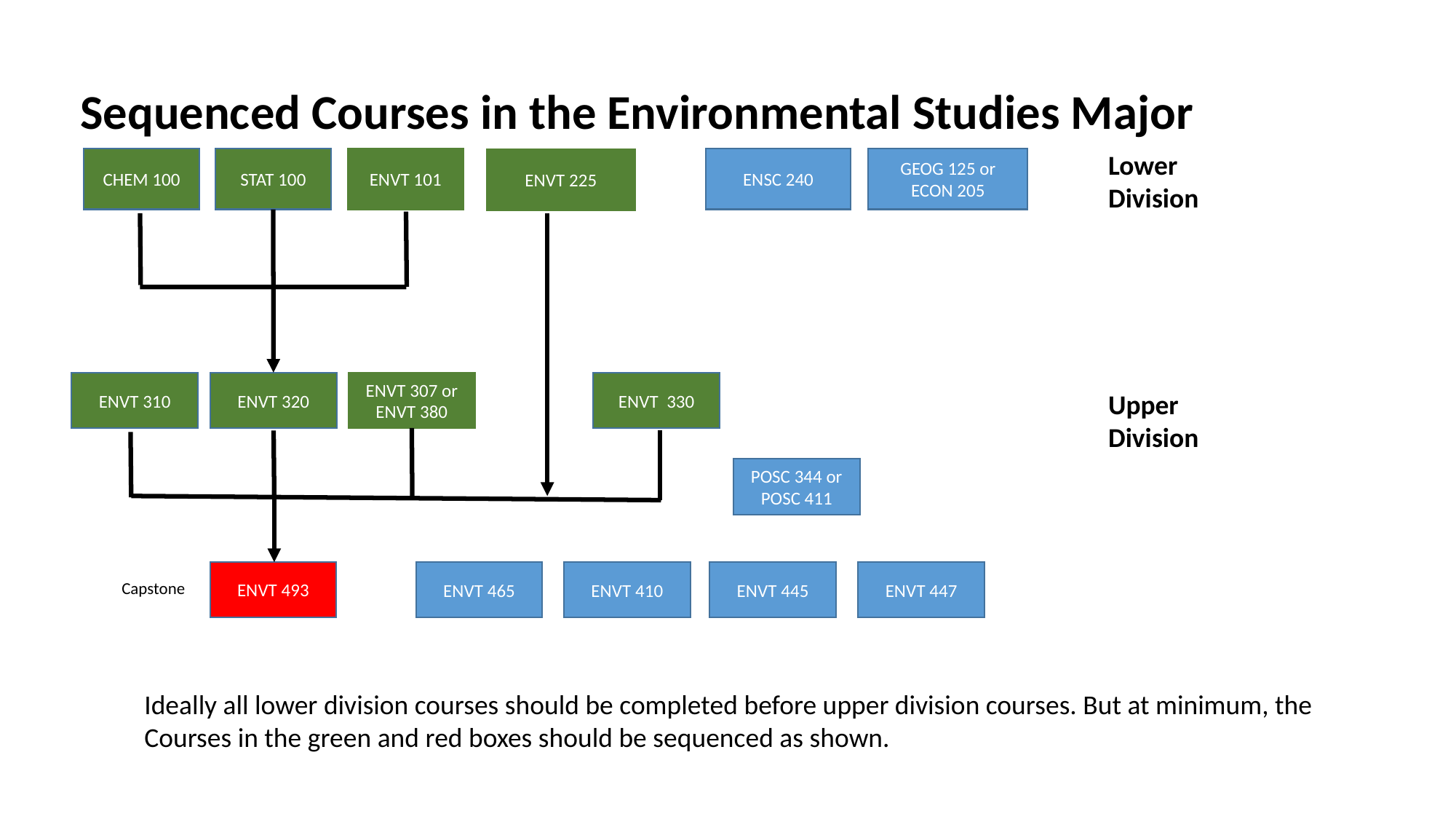

Sequenced Courses in the Environmental Studies Major
Lower
Division
CHEM 100
STAT 100
ENVT 101
ENSC 240
GEOG 125 or ECON 205
ENVT 225
ENVT  330
ENVT 310
ENVT 320
ENVT 307 or ENVT 380
Upper
Division
POSC 344 or POSC 411
ENVT 493
ENVT 447
ENVT 410
ENVT 445
ENVT 465
Capstone
Ideally all lower division courses should be completed before upper division courses. But at minimum, the
Courses in the green and red boxes should be sequenced as shown.